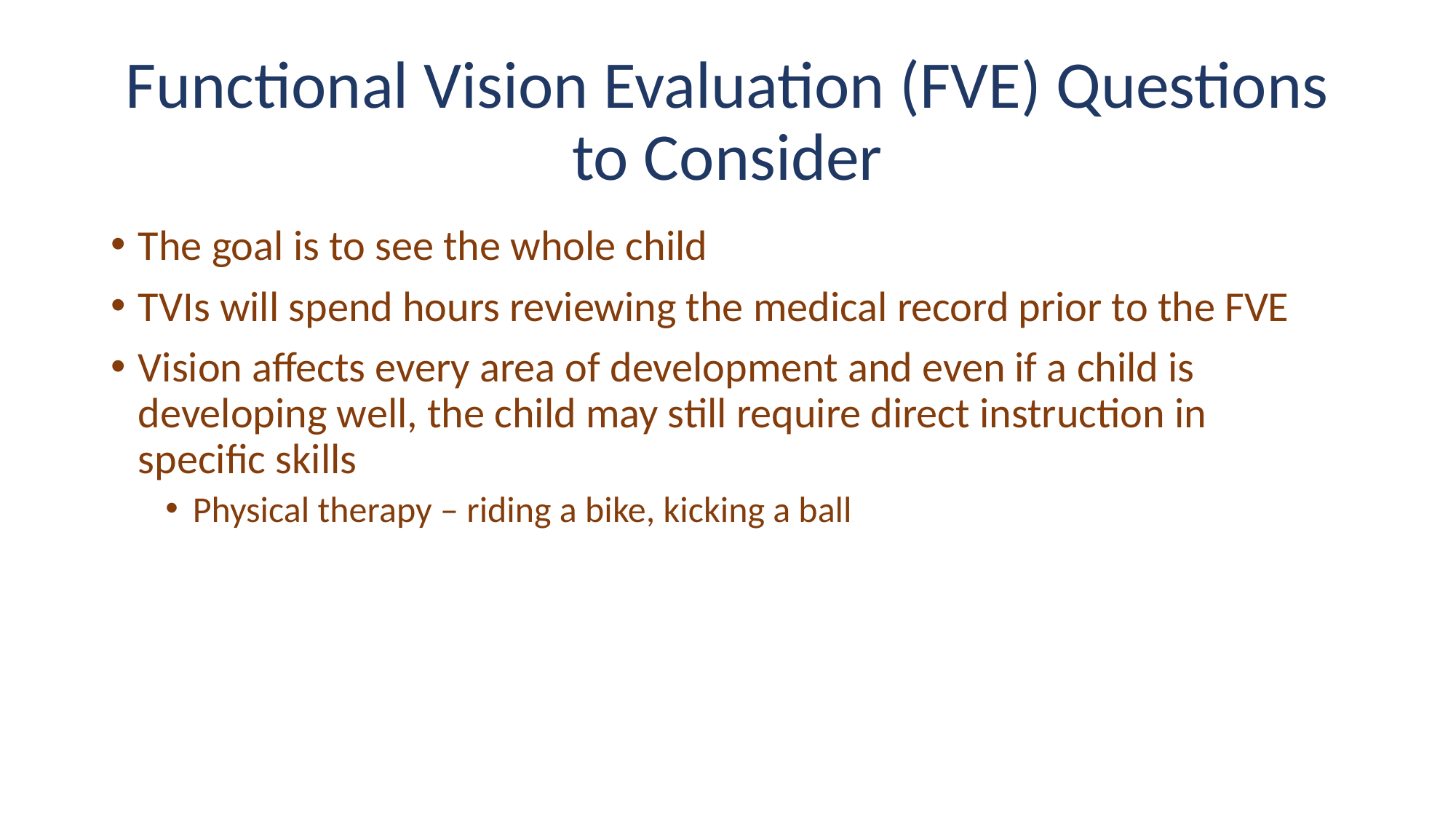

# Functional Vision Evaluation (FVE) Questions to Consider
The goal is to see the whole child
TVIs will spend hours reviewing the medical record prior to the FVE
Vision affects every area of development and even if a child is developing well, the child may still require direct instruction in specific skills
Physical therapy – riding a bike, kicking a ball